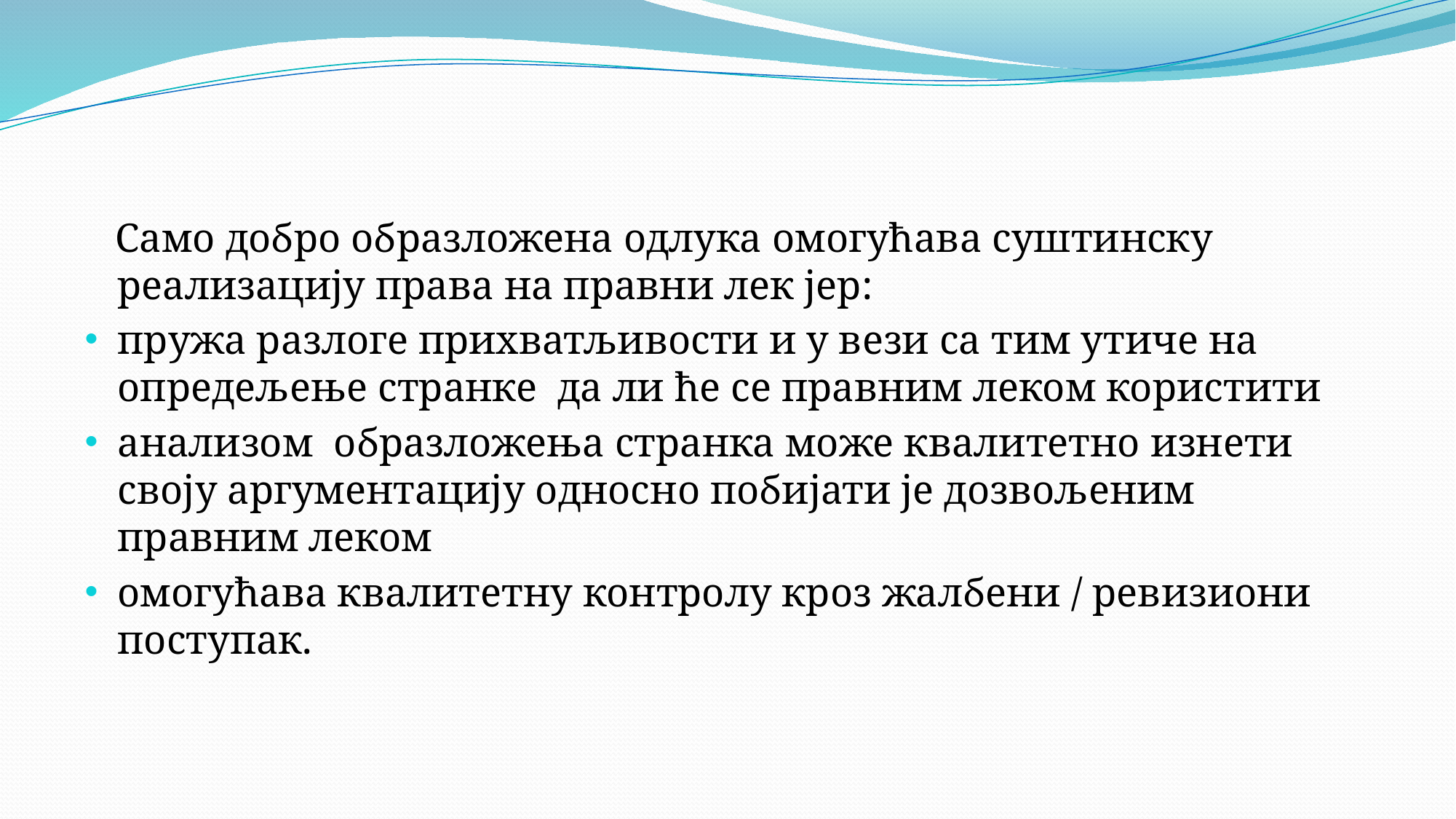

Само добро образложена одлука омогућава суштинску реализацију права на правни лек јер:
пружа разлоге прихватљивости и у вези са тим утиче на опредељење странке  да ли ће се правним леком користити
анализом  образложења странка може квалитетно изнети своју аргументацију односно побијати је дозвољеним правним леком
омогућава квалитетну контролу кроз жалбени / ревизиони поступак.